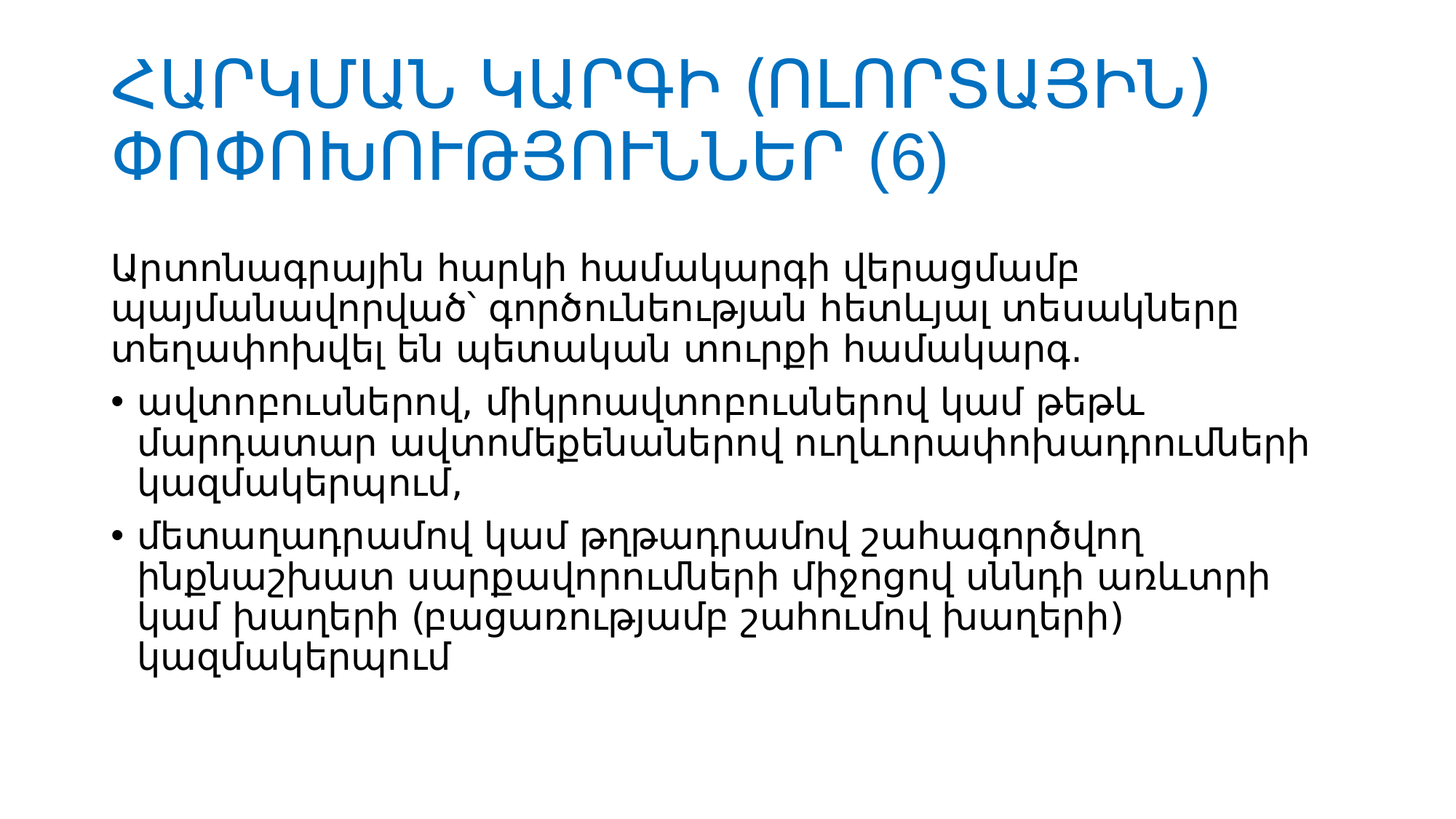

# ՀԱՐԿՄԱՆ ԿԱՐԳԻ (ՈԼՈՐՏԱՅԻՆ) ՓՈՓՈԽՈՒԹՅՈՒՆՆԵՐ (6)
Արտոնագրային հարկի համակարգի վերացմամբ պայմանավորված՝ գործունեության հետևյալ տեսակները տեղափոխվել են պետական տուրքի համակարգ․
ավտոբուսներով, միկրոավտոբուսներով կամ թեթև մարդատար ավտո­մեքե­նա­նե­րով ուղևորափոխադրումների կազ­մա­կերպ­ում,
մետաղադրամով կամ թղթադրամով շահագործվող ինքնաշխատ սարքավորումների միջոցով սննդի առևտրի կամ խաղերի (բացառությամբ շահումով խաղերի) կազմակերպում